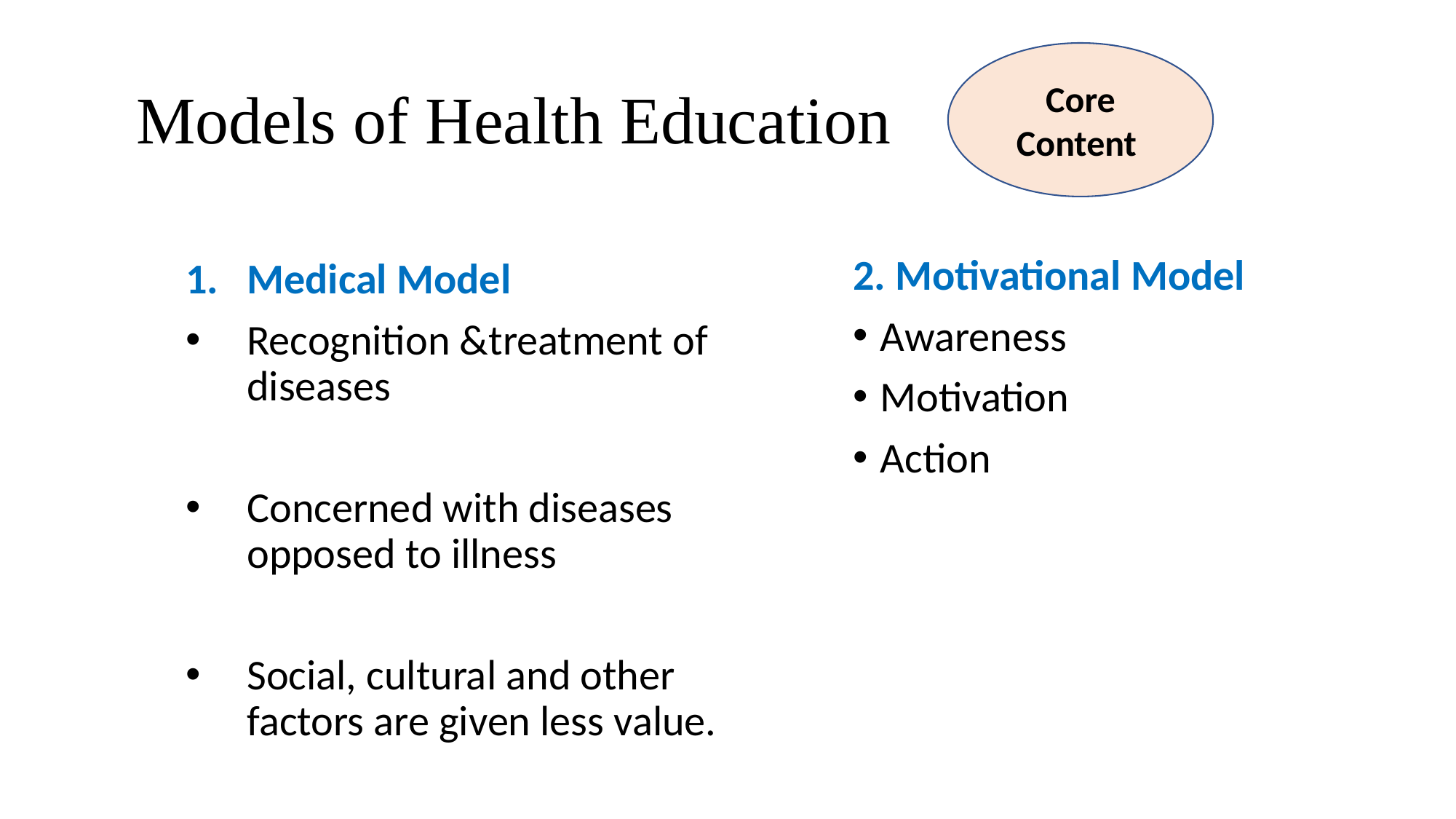

Core Content
# Models of Health Education
2. Motivational Model
Awareness
Motivation
Action

Medical Model
Recognition &treatment of diseases

Concerned with diseases opposed to illness

Social, cultural and other factors are given less value.